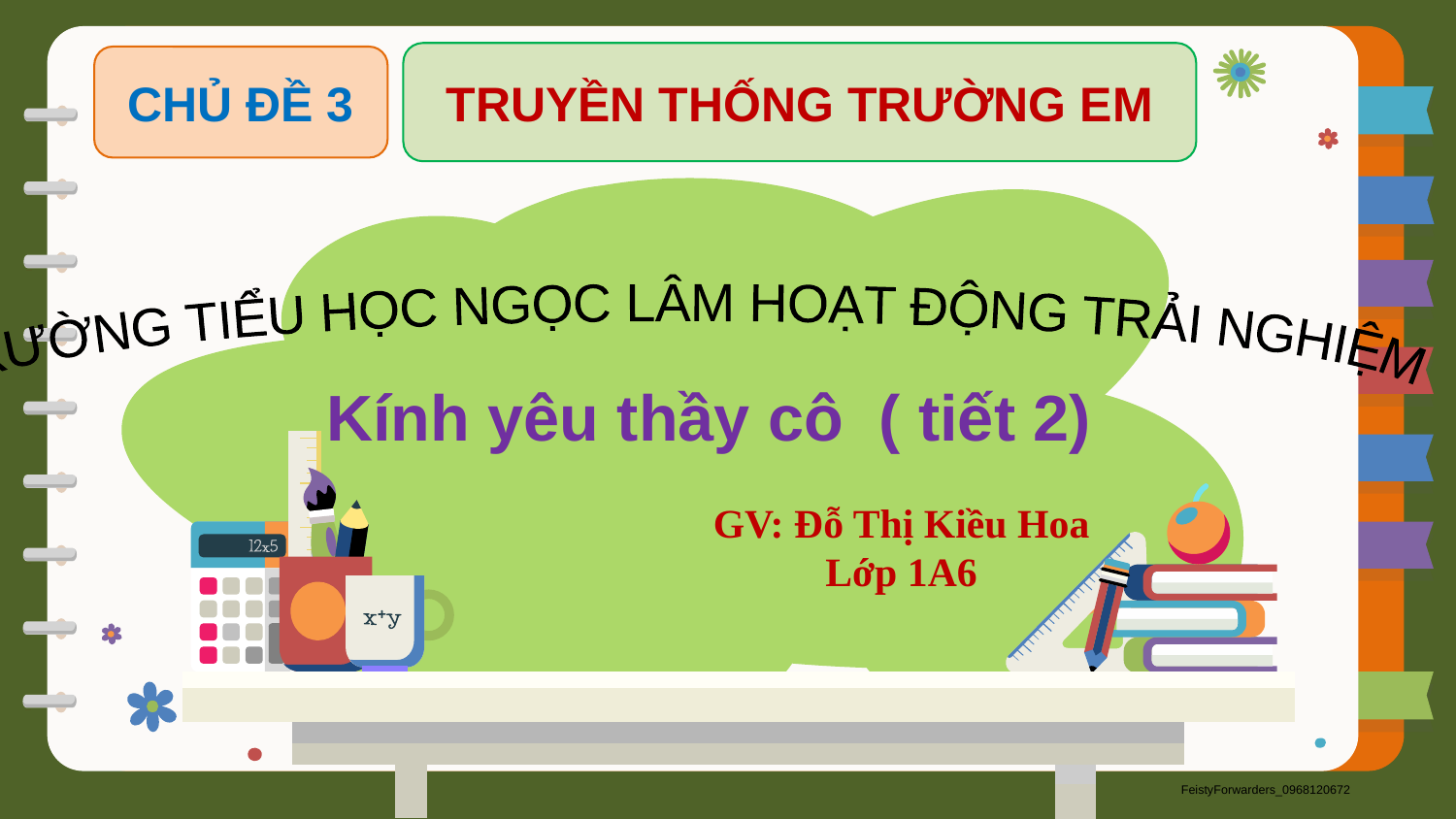

TRUYỀN THỐNG TRƯỜNG EM
CHỦ ĐỀ 3
TRƯỜNG TIỂU HỌC NGỌC LÂM
 HOẠT ĐỘNG TRẢI NGHIỆM
Kính yêu thầy cô  ( tiết 2)
GV: Đỗ Thị Kiều Hoa
Lớp 1A6